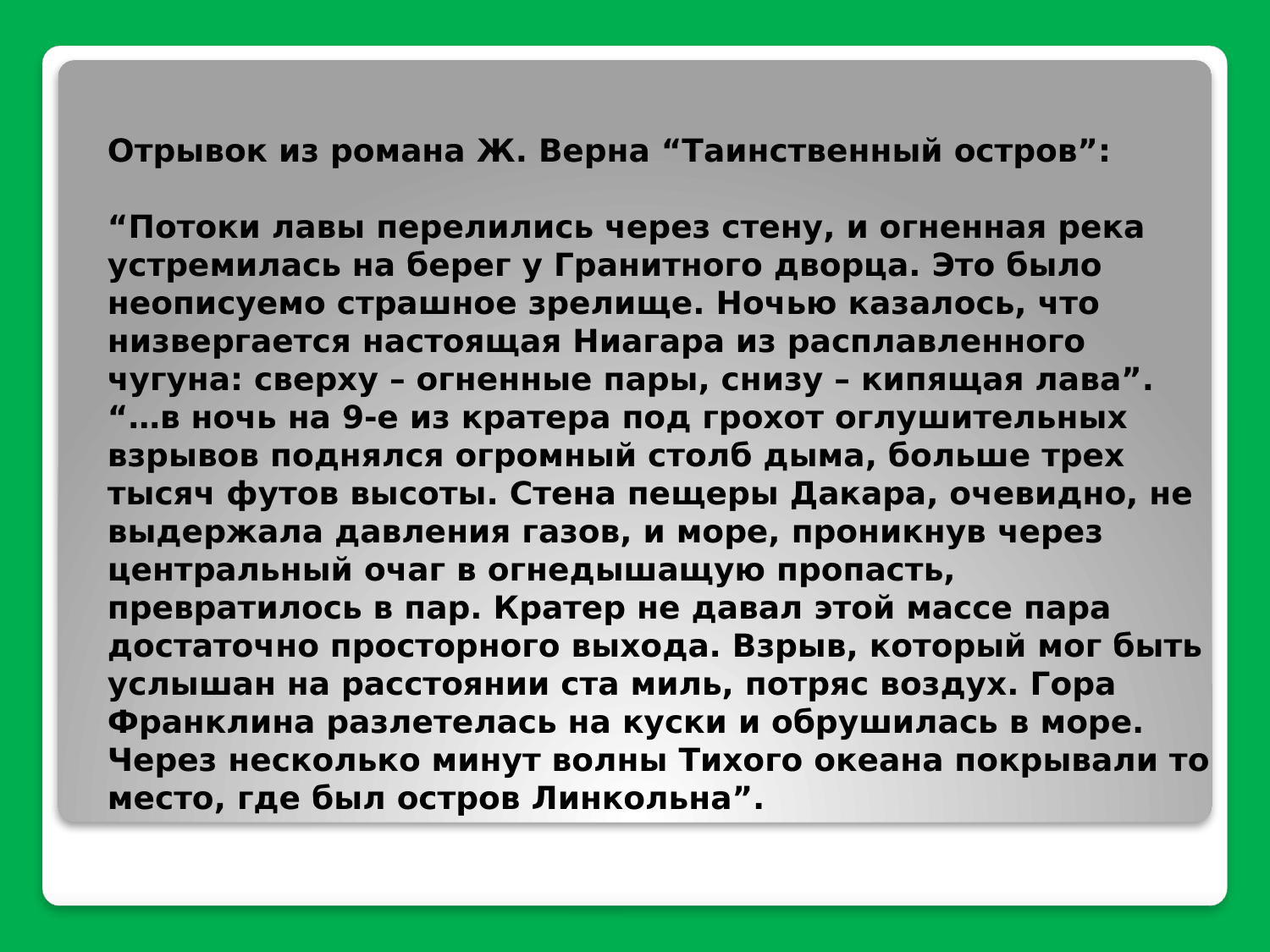

# Отрывок из романа Ж. Верна “Таинственный остров”: “Потоки лавы перелились через стену, и огненная река устремилась на берег у Гранитного дворца. Это было неописуемо страшное зрелище. Ночью казалось, что низвергается настоящая Ниагара из расплавленного чугуна: сверху – огненные пары, снизу – кипящая лава”. “…в ночь на 9-е из кратера под грохот оглушительных взрывов поднялся огромный столб дыма, больше трех тысяч футов высоты. Стена пещеры Дакара, очевидно, не выдержала давления газов, и море, проникнув через центральный очаг в огнедышащую пропасть, превратилось в пар. Кратер не давал этой массе пара достаточно просторного выхода. Взрыв, который мог быть услышан на расстоянии ста миль, потряс воздух. Гора Франклина разлетелась на куски и обрушилась в море. Через несколько минут волны Тихого океана покрывали то место, где был остров Линкольна”.